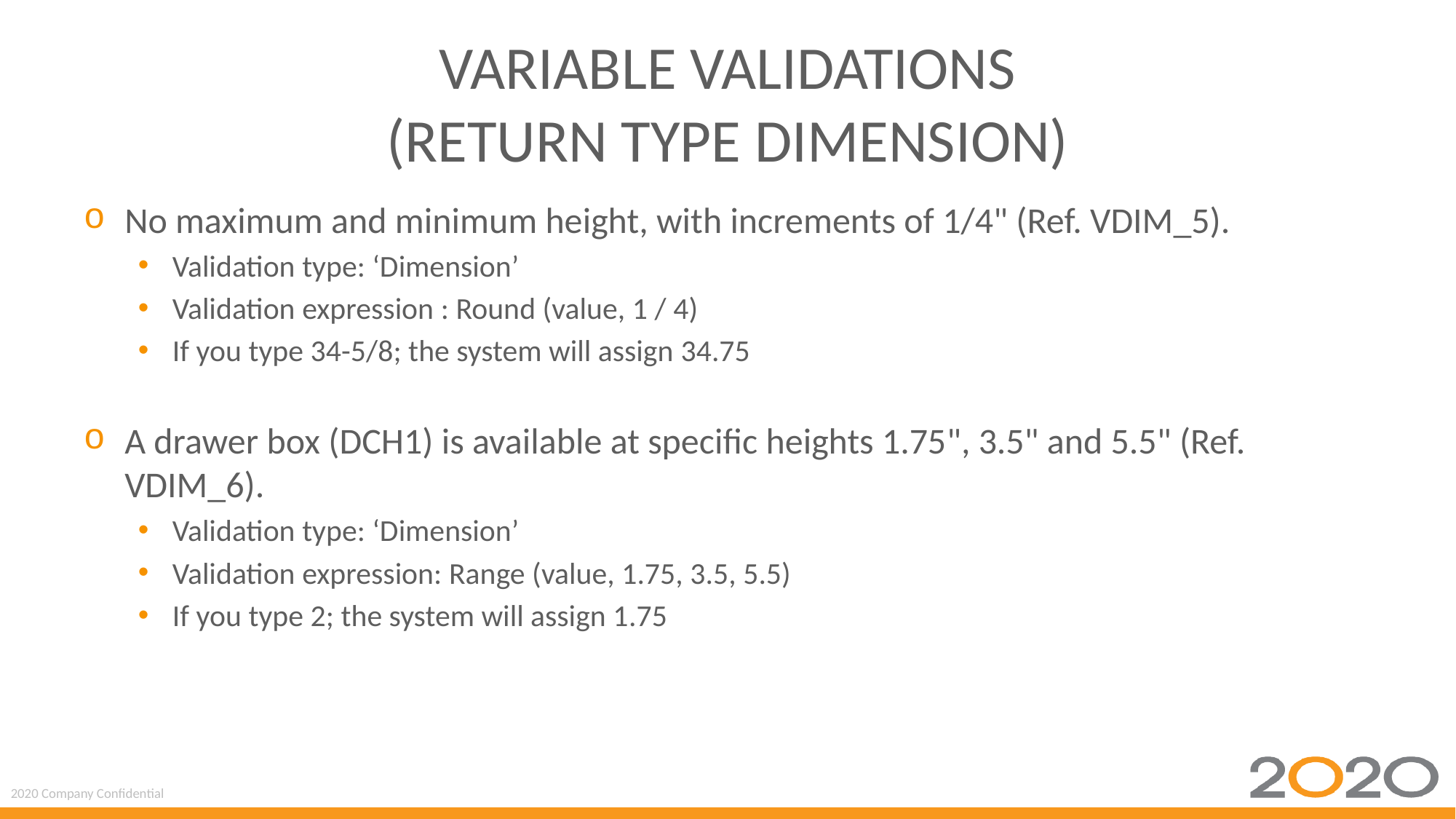

# Variable Validations (Return Type Dimension)
No maximum and minimum height, with increments of 1/4" (Ref. VDIM_5).
Validation type: ‘Dimension’
Validation expression : Round (value, 1 / 4)
If you type 34-5/8; the system will assign 34.75

A drawer box (DCH1) is available at specific heights 1.75", 3.5" and 5.5" (Ref. VDIM_6).
Validation type: ‘Dimension’
Validation expression: Range (value, 1.75, 3.5, 5.5)
If you type 2; the system will assign 1.75